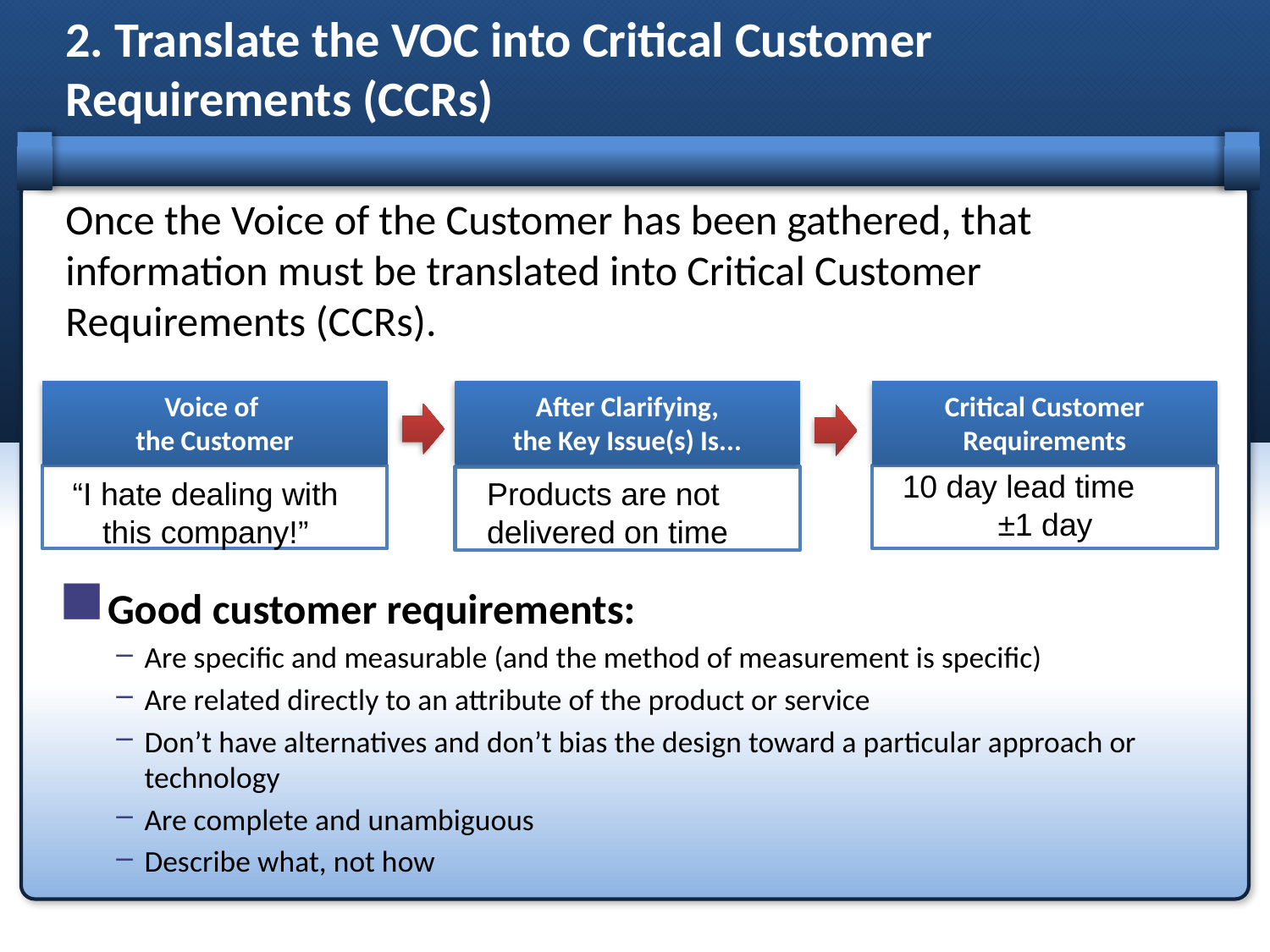

# 2. Translate the VOC into Critical Customer Requirements (CCRs)
Once the Voice of the Customer has been gathered, that information must be translated into Critical Customer Requirements (CCRs).

Good customer requirements:
Are specific and measurable (and the method of measurement is specific)
Are related directly to an attribute of the product or service
Don’t have alternatives and don’t bias the design toward a particular approach or technology
Are complete and unambiguous
Describe what, not how

Voice of
the Customer
After Clarifying,
the Key Issue(s) Is...
Critical Customer Requirements

10 day lead time       ±1 day

“I hate dealing with this company!”
Products are not delivered on time